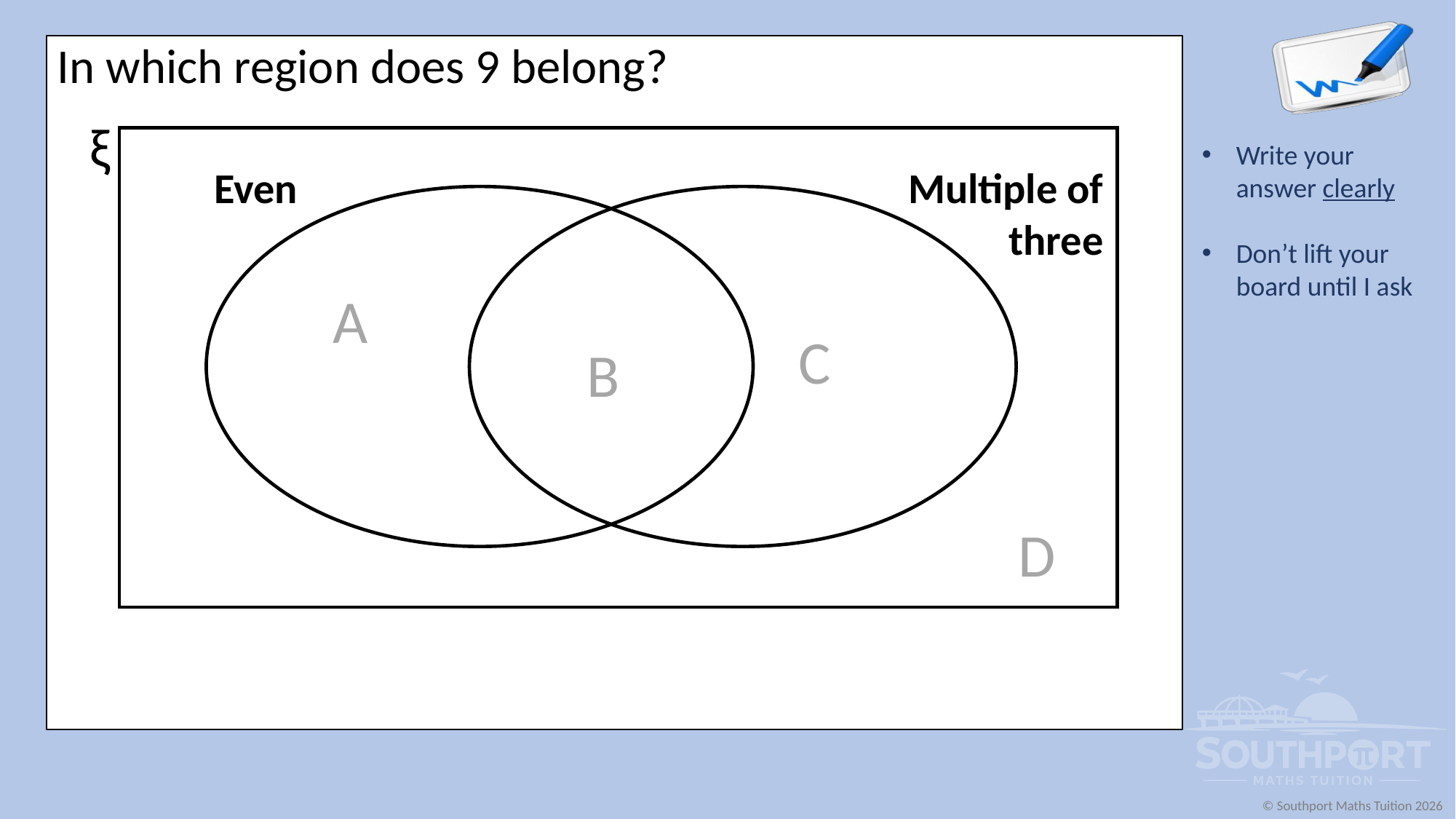

In which region does 9 belong?
ξ

Even
Multiple of
three
A
C
B
D